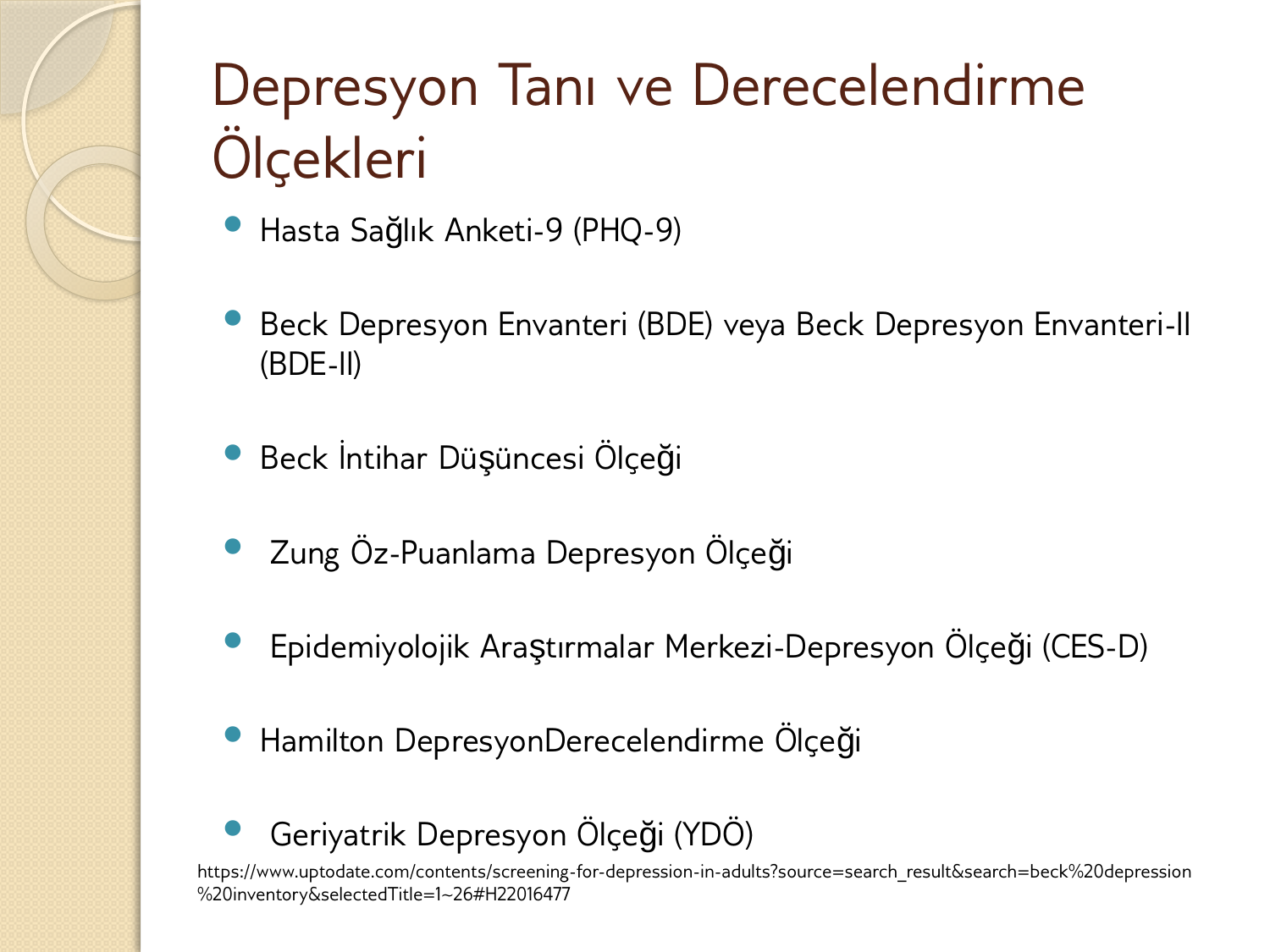

# Depresyon Tanı ve Derecelendirme Ölçekleri
Hasta Sağlık Anketi-9 (PHQ-9)

Beck Depresyon Envanteri (BDE) veya Beck Depresyon Envanteri-II (BDE-II)

Beck İntihar Düşüncesi Ölçeği

 Zung Öz-Puanlama Depresyon Ölçeği

 Epidemiyolojik Araştırmalar Merkezi-Depresyon Ölçeği (CES-D)

Hamilton DepresyonDerecelendirme Ölçeği

 Geriyatrik Depresyon Ölçeği (YDÖ)
https://www.uptodate.com/contents/screening-for-depression-in-adults?source=search_result&search=beck%20depression%20inventory&selectedTitle=1~26#H22016477